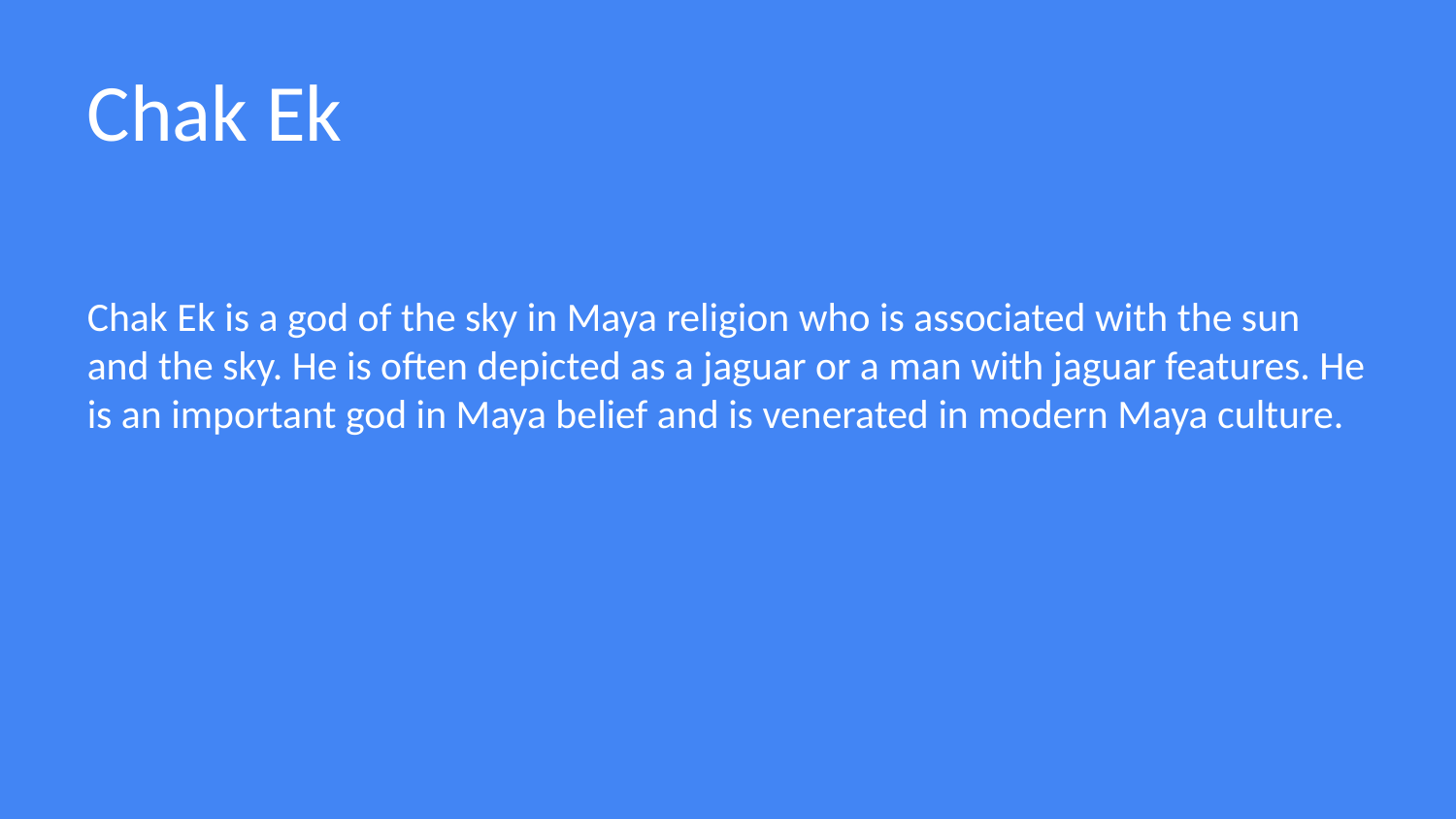

Chak Ek
Chak Ek is a god of the sky in Maya religion who is associated with the sun and the sky. He is often depicted as a jaguar or a man with jaguar features. He is an important god in Maya belief and is venerated in modern Maya culture.